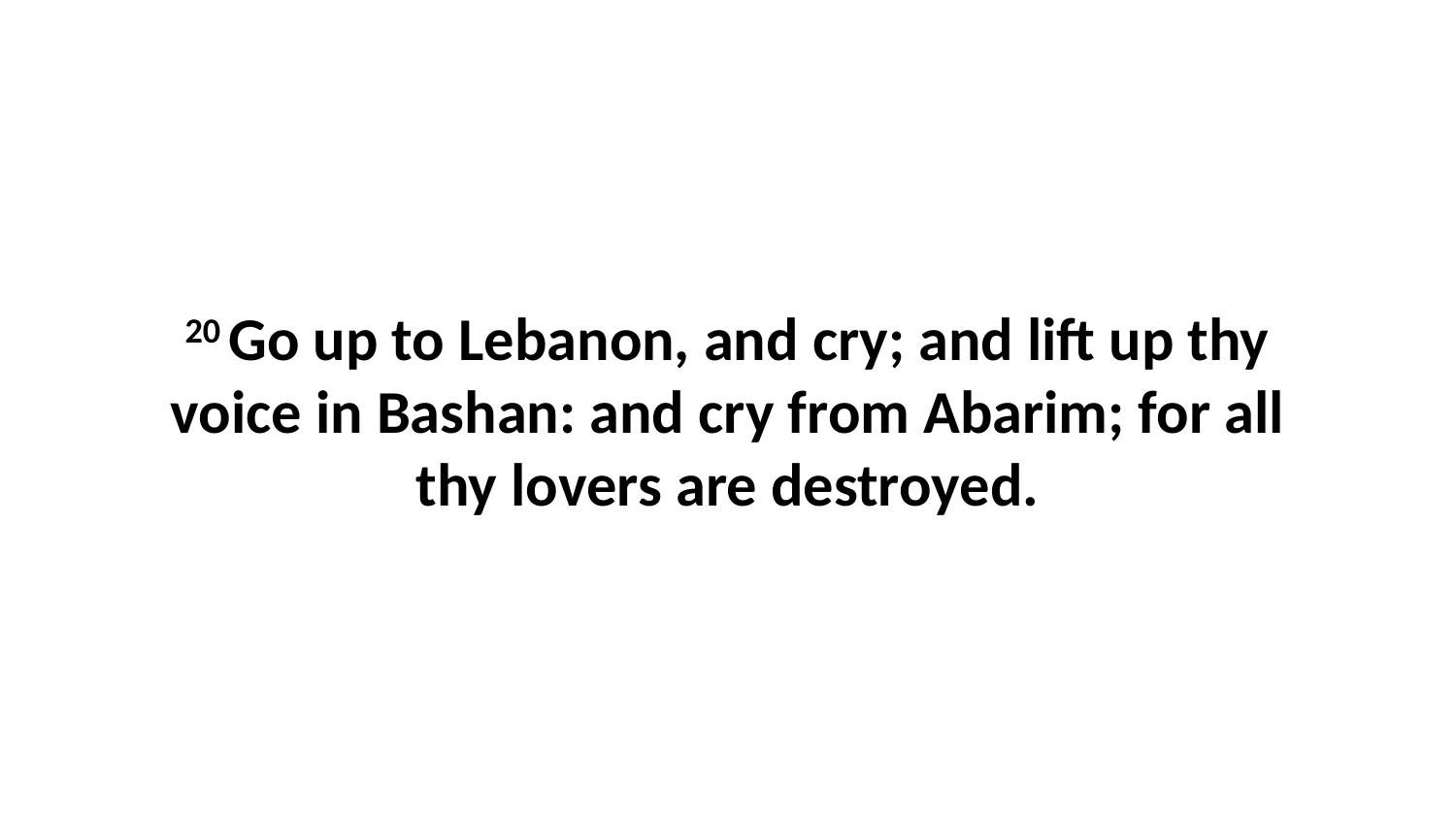

20 Go up to Lebanon, and cry; and lift up thy voice in Bashan: and cry from Abarim; for all thy lovers are destroyed.